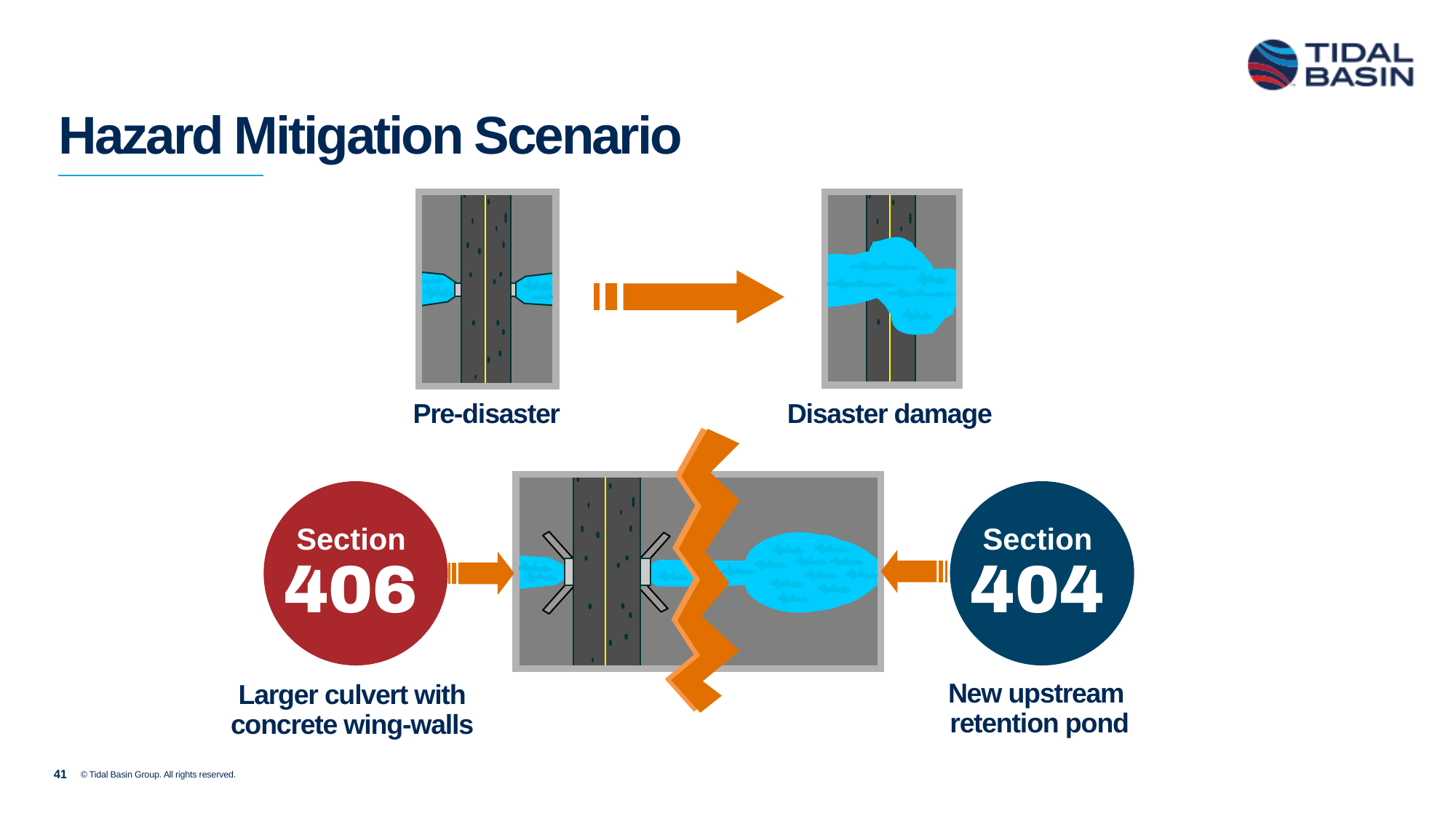

# Hazard Mitigation Scenario

Disaster damage

Pre-disaster

New upstream
retention pond
Larger culvert with
concrete wing-walls

Section
406

Section
404